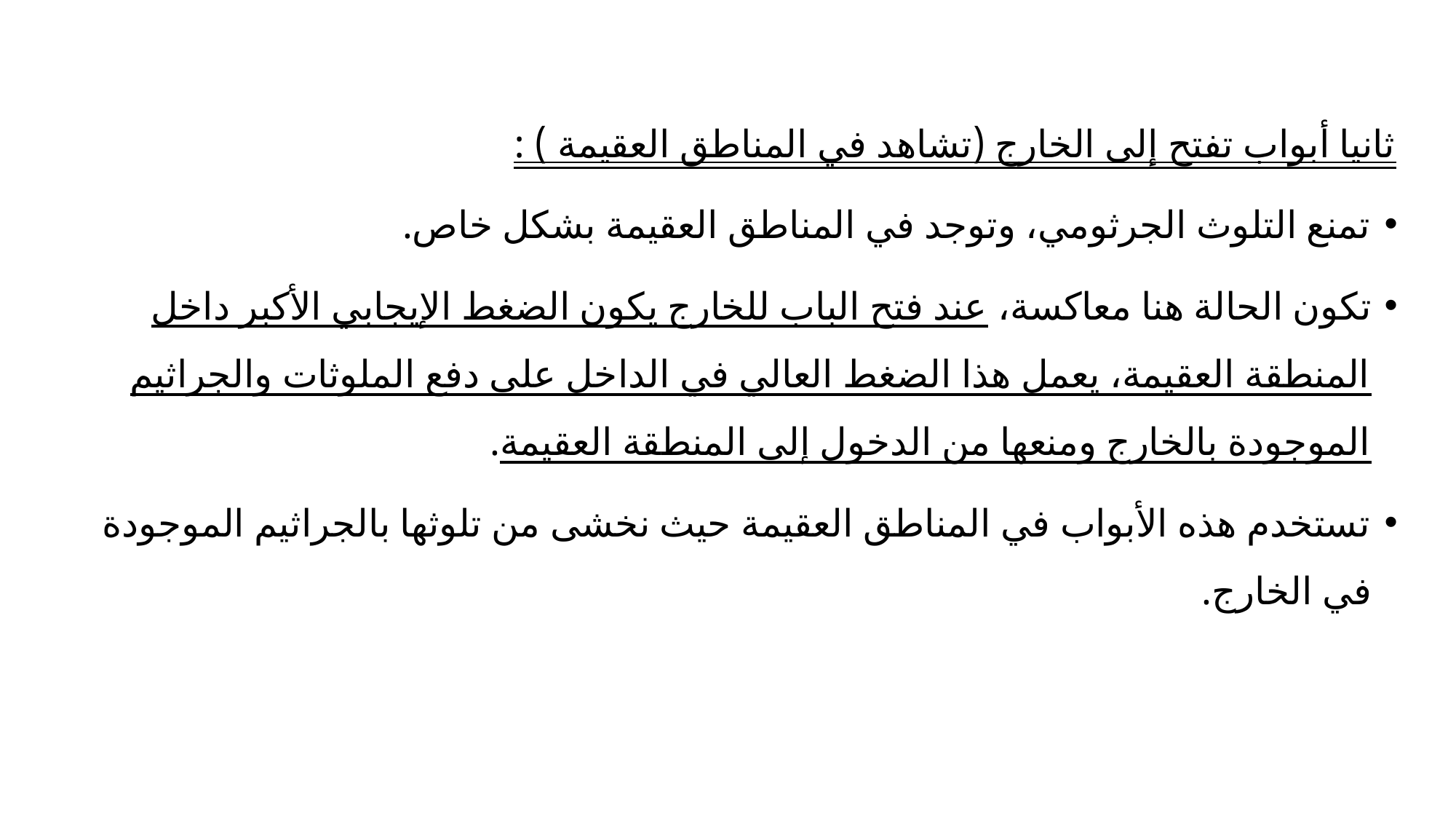

ثانيا أبواب تفتح إلى الخارج (تشاهد في المناطق العقيمة ) :
تمنع التلوث الجرثومي، وتوجد في المناطق العقيمة بشكل خاص.
تكون الحالة هنا معاكسة، عند فتح الباب للخارج يكون الضغط الإيجابي الأكبر داخل المنطقة العقيمة، يعمل هذا الضغط العالي في الداخل على دفع الملوثات والجراثيم الموجودة بالخارج ومنعها من الدخول إلى المنطقة العقيمة.
تستخدم هذه الأبواب في المناطق العقيمة حيث نخشى من تلوثها بالجراثيم الموجودة في الخارج.